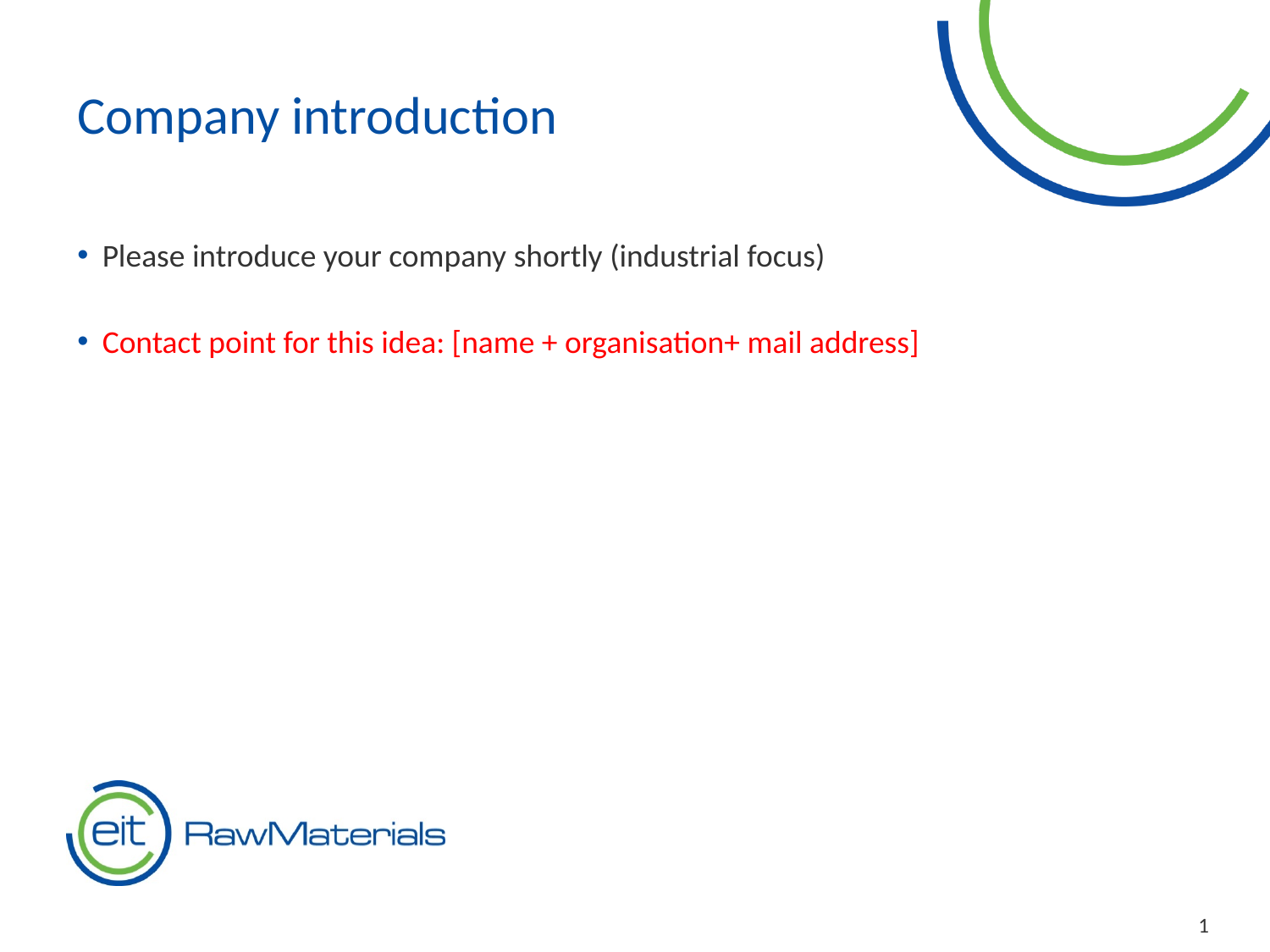

Company introduction

Please introduce your company shortly (industrial focus)

Contact point for this idea: [name + organisation+ mail address]

1